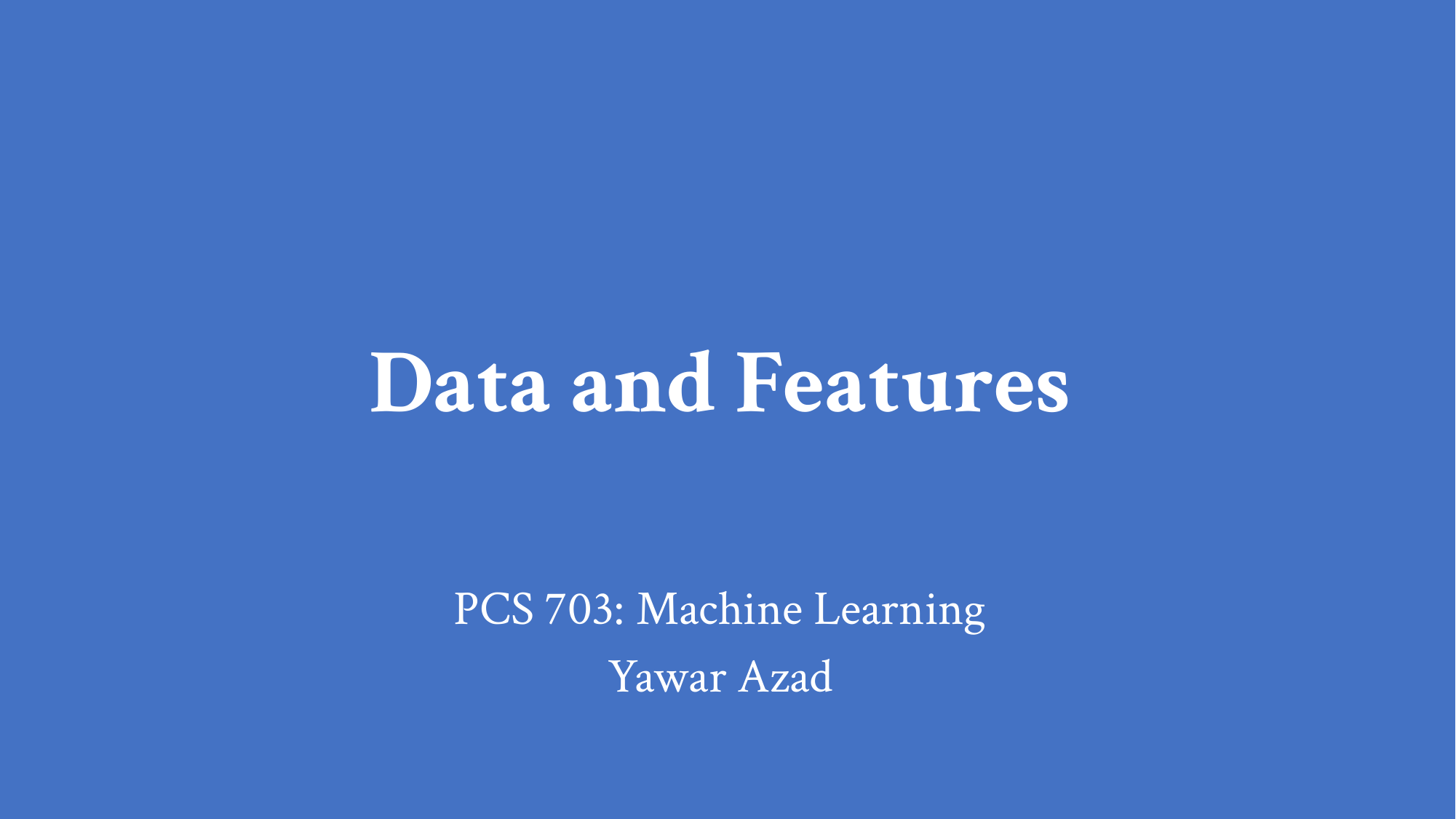

# Data and Features
PCS 703: Machine Learning
Yawar Azad